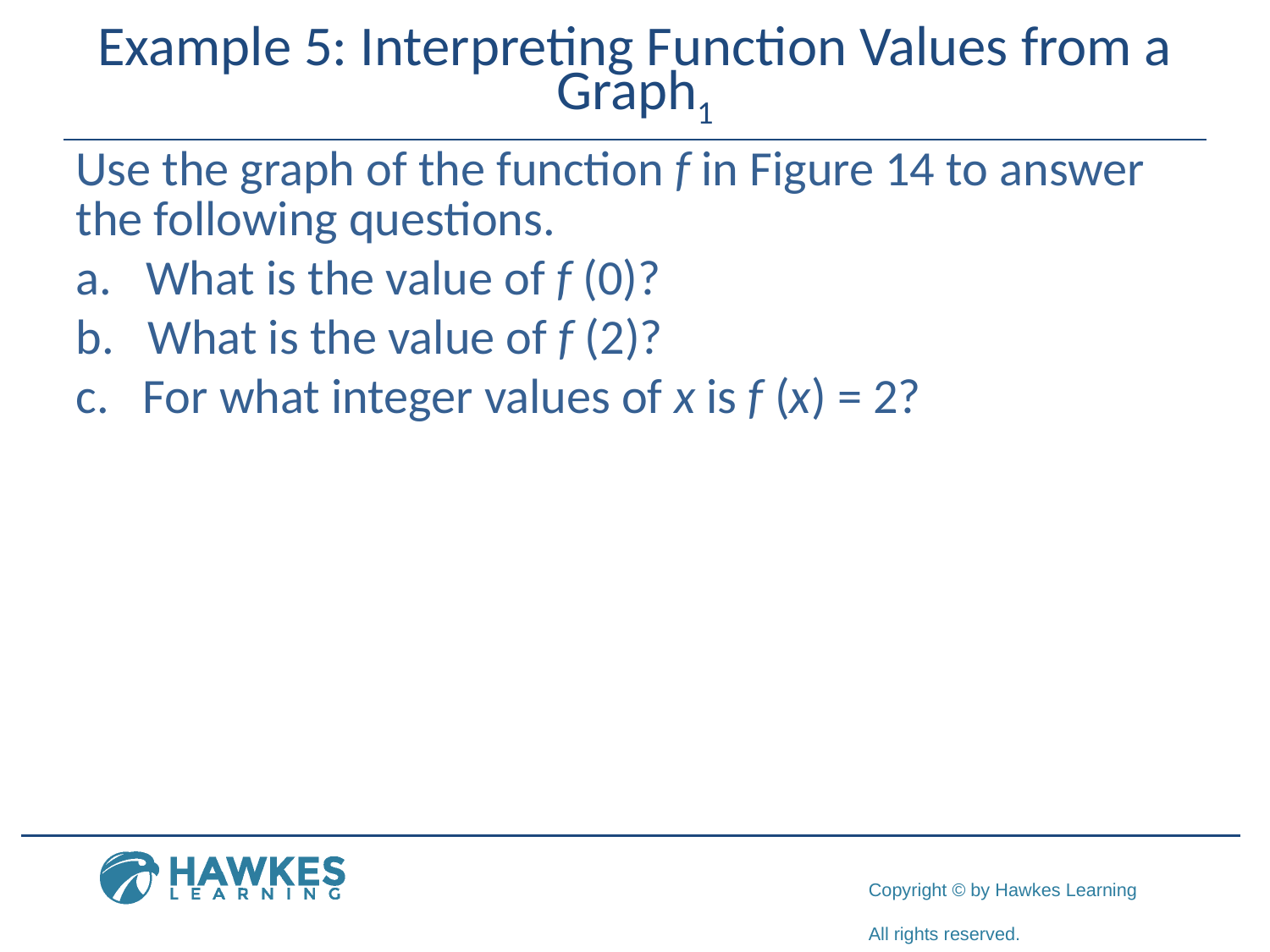

# Example 5: Interpreting Function Values from a Graph1
Use the graph of the function f in Figure 14 to answer the following questions.
a.   ​What is the value of f (0)?
b.   What is the value of f (2)?
c.   ​For what integer values of x is f (x) = 2?